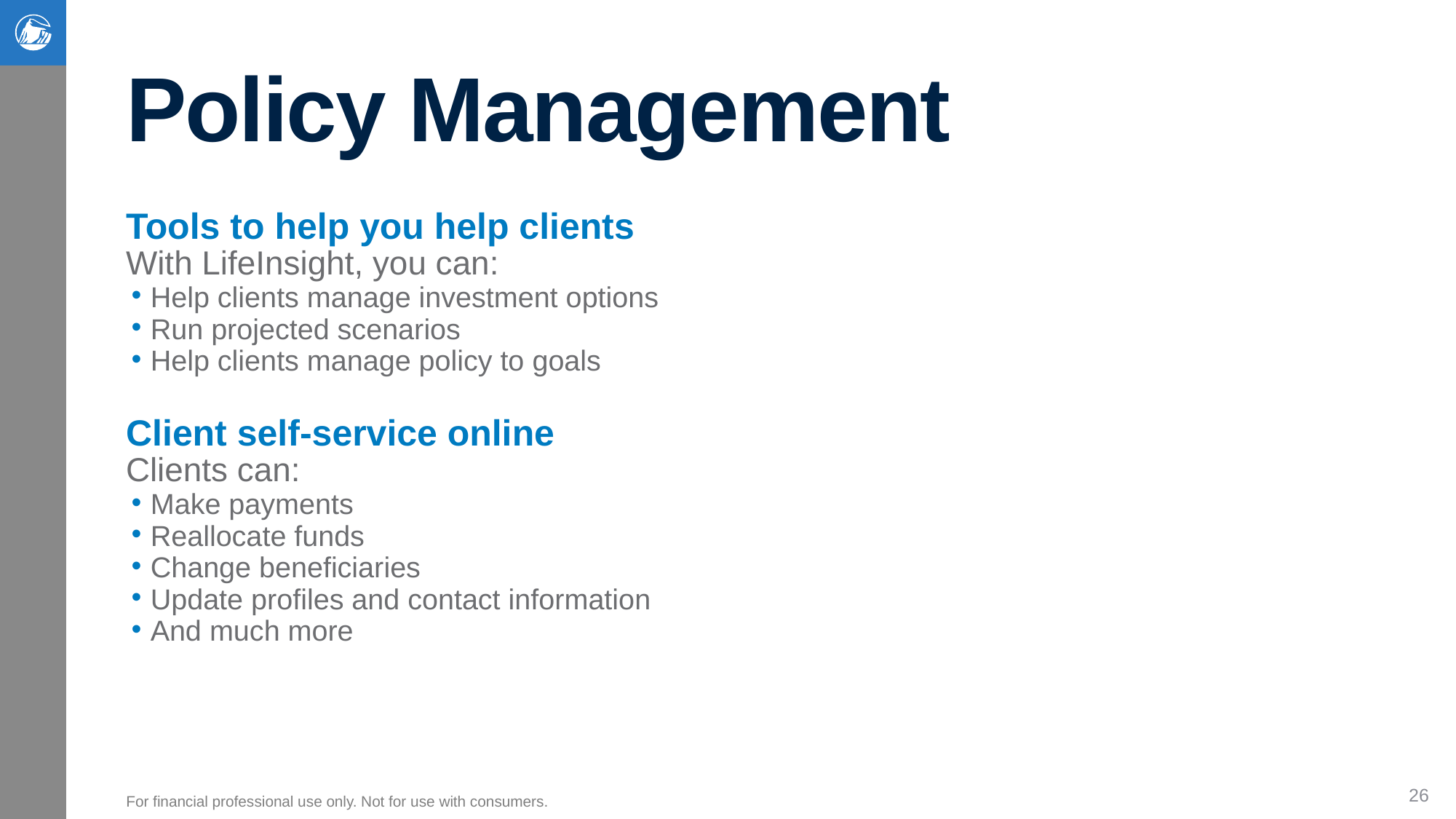

# Policy Management
Tools to help you help clients
With LifeInsight, you can:
Help clients manage investment options
Run projected scenarios
Help clients manage policy to goals

Client self-service online
Clients can:
Make payments
Reallocate funds
Change beneficiaries
Update profiles and contact information
And much more

26
For financial professional use only. Not for use with consumers.